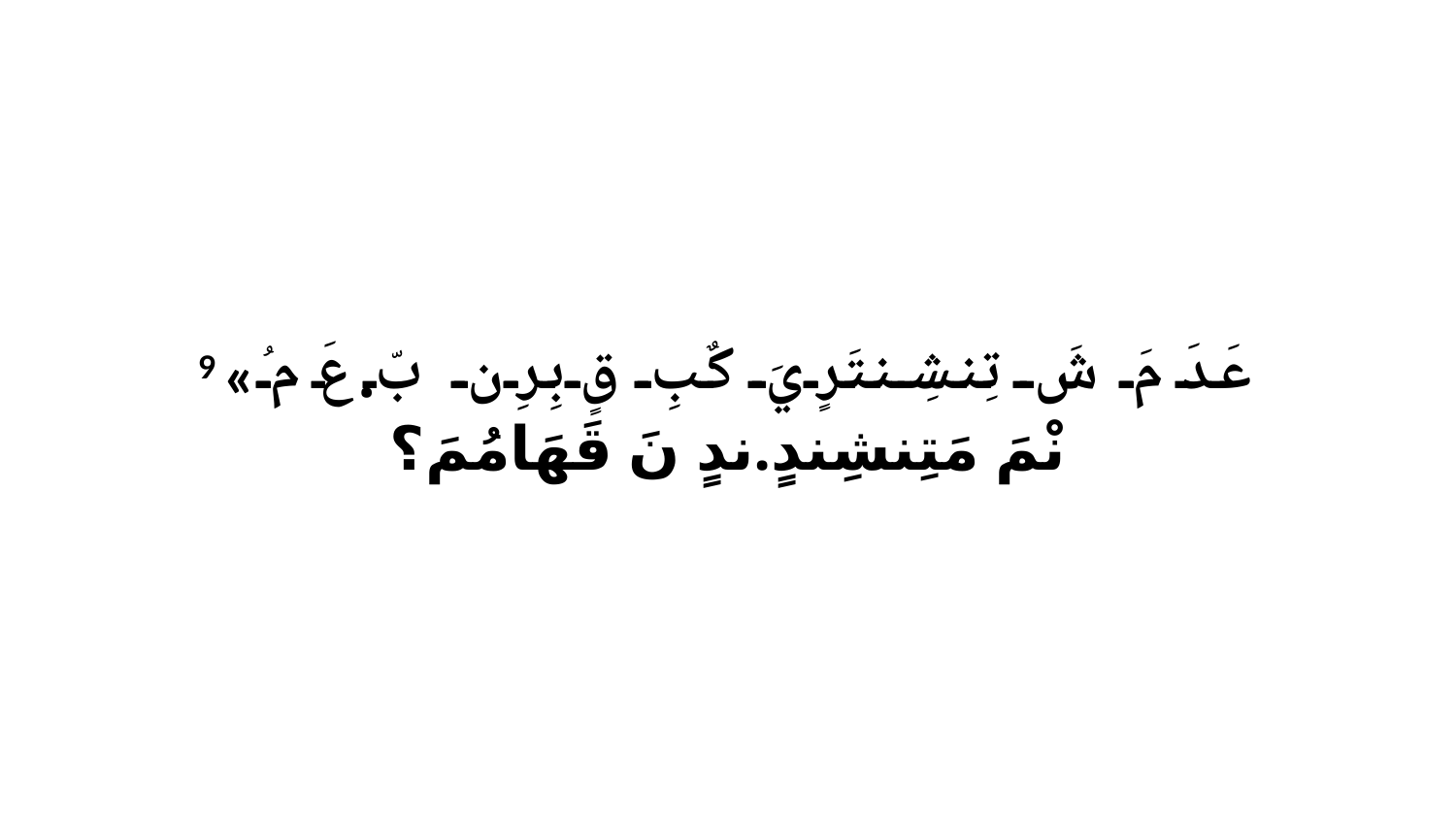

9 «عَدَ مَ شَ تِنشِنتَرٍيَ كٌبِ قٍ بِرِن بّ.عَ مُ نْمَ مَتِنشِندٍ.ندٍ نَ قَهَامُمَ؟